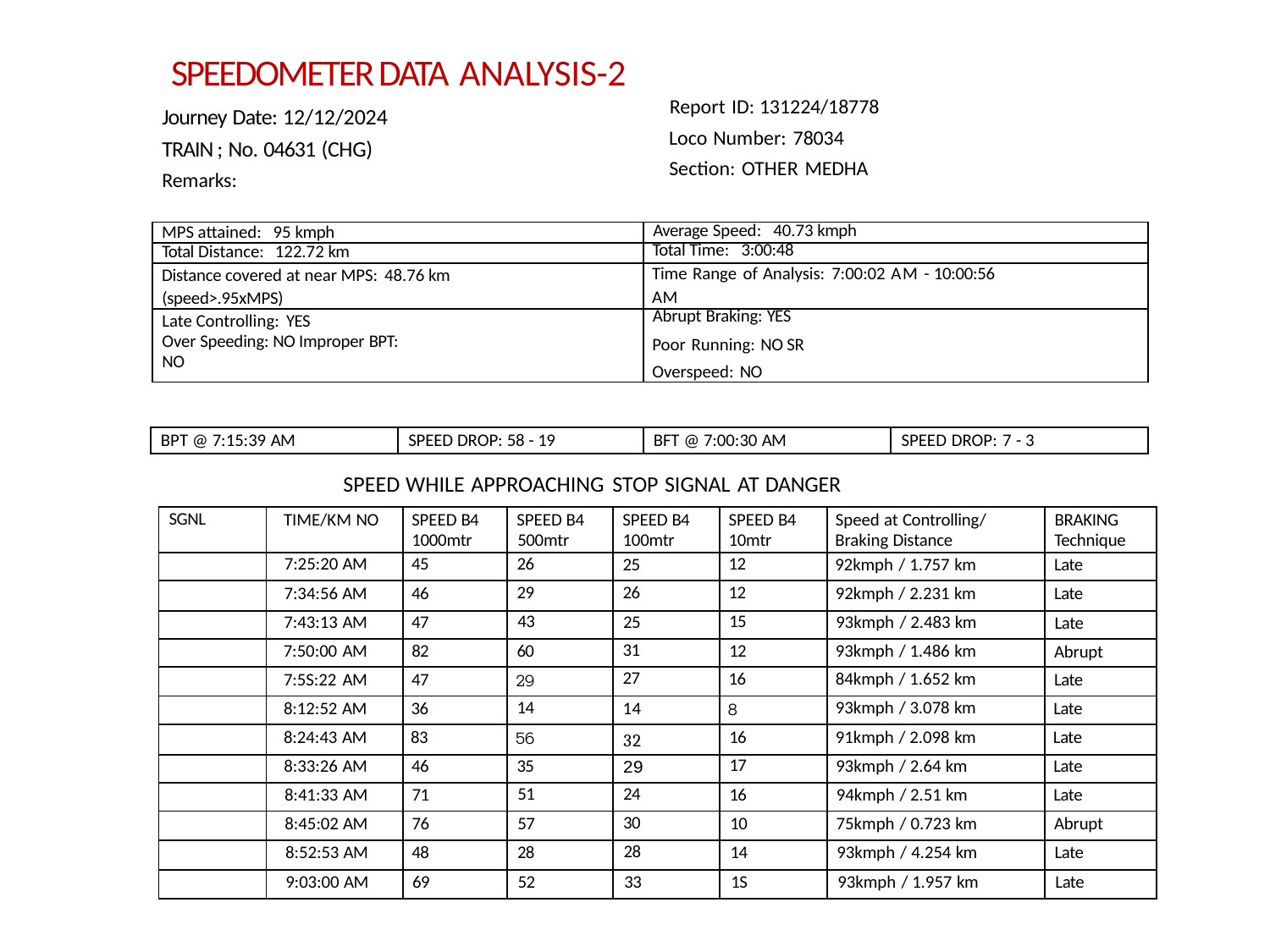

SPEEDOMETER DATA ANALYSIS-2
Report ID: 131224/18778
Loco Number: 78034
Section: OTHER MEDHA
Journey Date: 12/12/2024
TRAIN ; No. 04631 (CHG)
Remarks:
| MPS attained: 95 kmph | Average Speed: 40.73 kmph |
| --- | --- |
| Total Distance: 122.72 km | Total Time: 3:00:48 |
| Distance covered at near MPS: 48.76 km (speed>.95xMPS) | Time Range of Analysis: 7:00:02 AM - 10:00:56 AM |
| Late Controlling: YES Over Speeding: NO Improper BPT: NO | Abrupt Braking: YES Poor Running: NO SR Overspeed: NO |
| BPT @ 7:15:39 AM | SPEED DROP: 58 - 19 | BFT @ 7:00:30 AM | SPEED DROP: 7 - 3 |
| --- | --- | --- | --- |
SPEED WHILE APPROACHING STOP SIGNAL AT DANGER
| SGNL | TIME/KM NO | SPEED B4 1000mtr | SPEED B4 500mtr | SPEED B4 100mtr | SPEED B4 10mtr | Speed at Controlling/ Braking Distance | BRAKING Technique |
| --- | --- | --- | --- | --- | --- | --- | --- |
|  | 7:25:20 AM | 45 | 26 | 25 | 12 | 92kmph / 1.757 km | Late |
|  | 7:34:56 AM | 46 | 29 | 26 | 12 | 92kmph / 2.231 km | Late |
|  | 7:43:13 AM | 47 | 43 | 25 | 15 | 93kmph / 2.483 km | Late |
|  | 7:50:00 AM | 82 | 60 | 31 | 12 | 93kmph / 1.486 km | Abrupt |
|  | 7:5S:22 AM | 47 | 29 | 27 | 16 | 84kmph / 1.652 km | Late |
|  | 8:12:52 AM | 36 | 14 | 14 | 8 | 93kmph / 3.078 km | Late |
|  | 8:24:43 AM | 83 | 56 | 32 | 16 | 91kmph / 2.098 km | Late |
|  | 8:33:26 AM | 46 | 35 | 29 | 17 | 93kmph / 2.64 km | Late |
|  | 8:41:33 AM | 71 | 51 | 24 | 16 | 94kmph / 2.51 km | Late |
|  | 8:45:02 AM | 76 | 57 | 30 | 10 | 75kmph / 0.723 km | Abrupt |
|  | 8:52:53 AM | 48 | 28 | 28 | 14 | 93kmph / 4.254 km | Late |
|  | 9:03:00 AM | 69 | 52 | 33 | 1S | 93kmph / 1.957 km | Late |